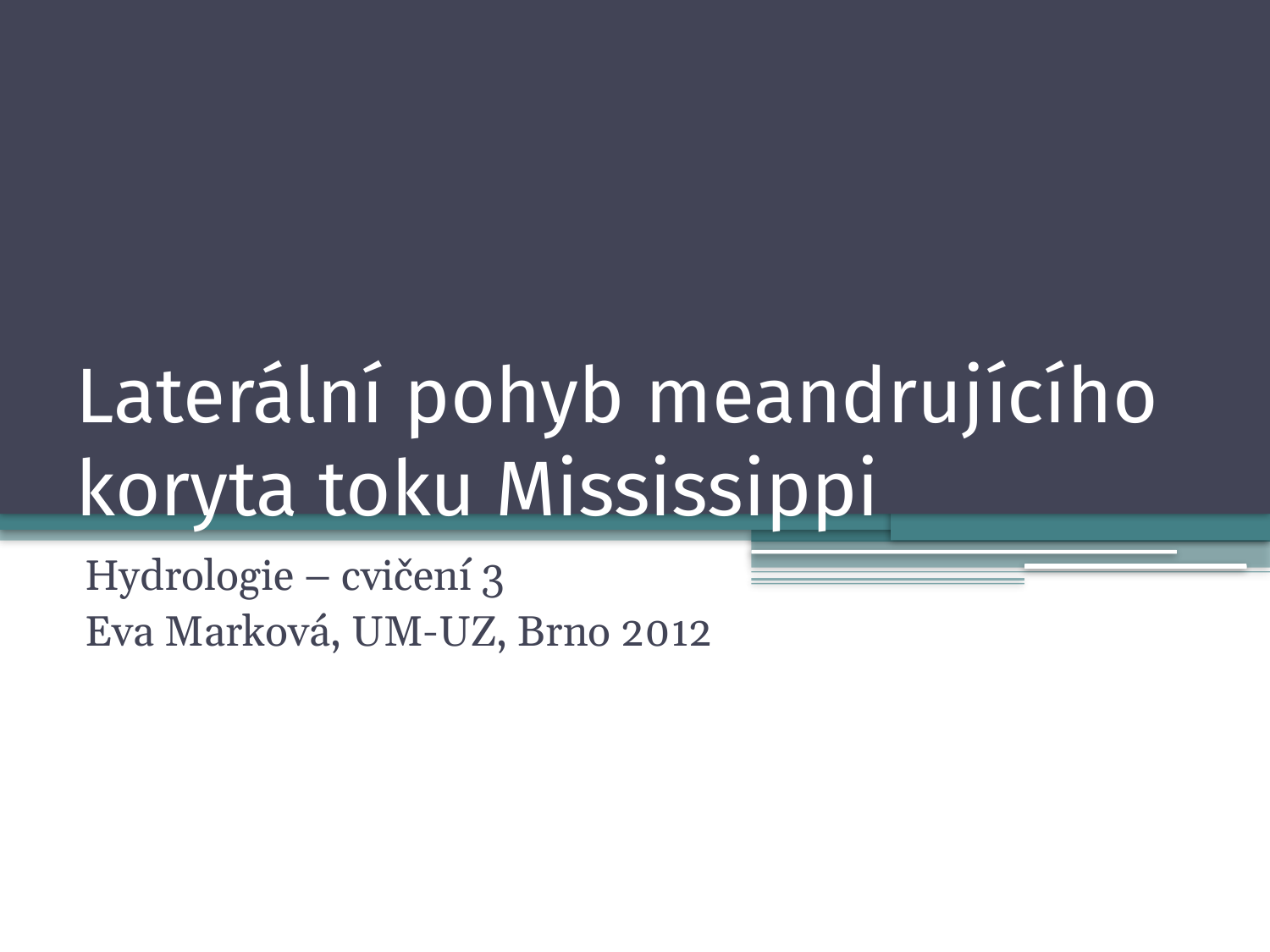

# Laterální pohyb meandrujícího koryta toku Mississippi
Hydrologie – cvičení 3
Eva Marková, UM-UZ, Brno 2012